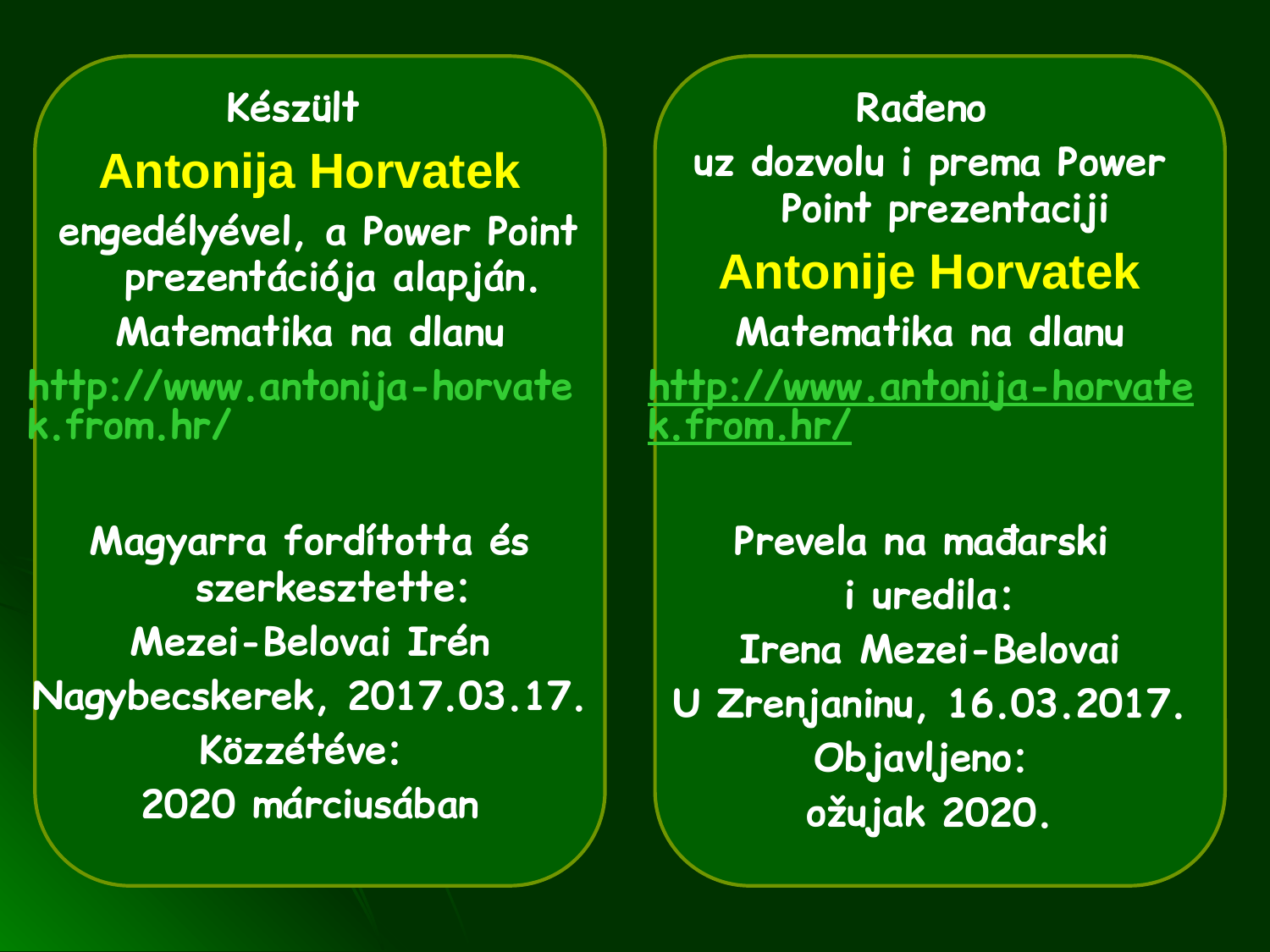

Készült
Antonija Horvatek
 engedélyével, a Power Point prezentációja alapján.
Matematika na dlanu
http://www.antonija-horvatek.from.hr/

Magyarra fordította és szerkesztette:
Mezei-Belovai Irén
Nagybecskerek, 2017.03.17.
Közzétéve:
2020 márciusában
Rađeno
uz dozvolu i prema Power Point prezentaciji
Antonije Horvatek
Matematika na dlanu
http://www.antonija-horvatek.from.hr/

Prevela na mađarski
i uredila:
Irena Mezei-Belovai
U Zrenjaninu, 16.03.2017.
Objavljeno:
ožujak 2020.